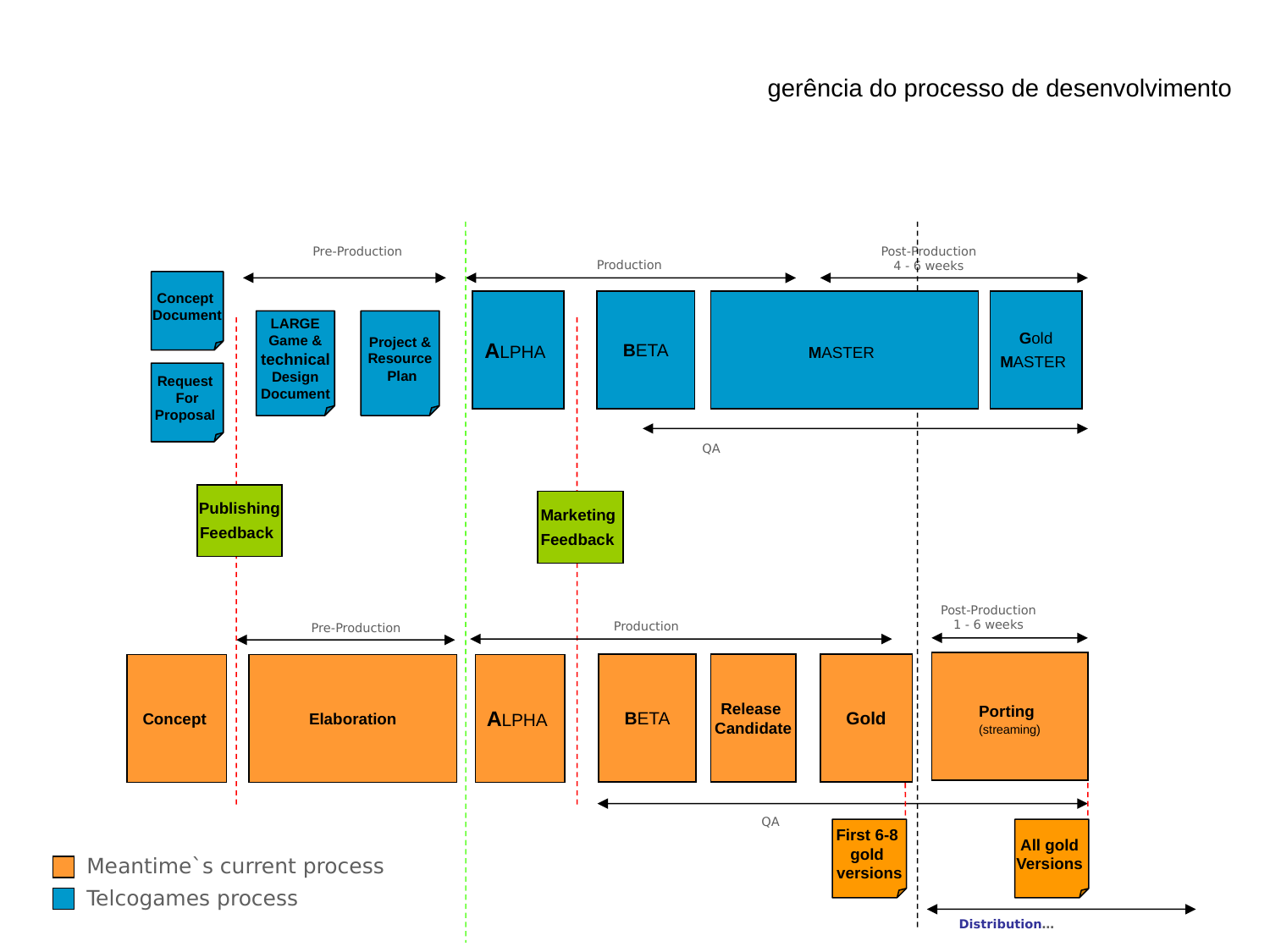

gerência do processo de desenvolvimento

Post-Production
4 - 6 weeks
Pre-Production
Production
Concept
Document

ALPHA
BETA
MASTER
Gold
MASTER
LARGE
Game &
technical
Design
Document
Project &
Resource
 Plan

Request
For
Proposal

QA
Publishing
Feedback
Marketing
Feedback
Post-Production
1 - 6 weeks
Production
Pre-Production

Porting
(streaming)
BETA
Release
Candidate
Gold
Concept
Elaboration
ALPHA

QA
First 6-8
gold
versions
All gold
Versions
Meantime`s current process

Telcogames process

Distribution…